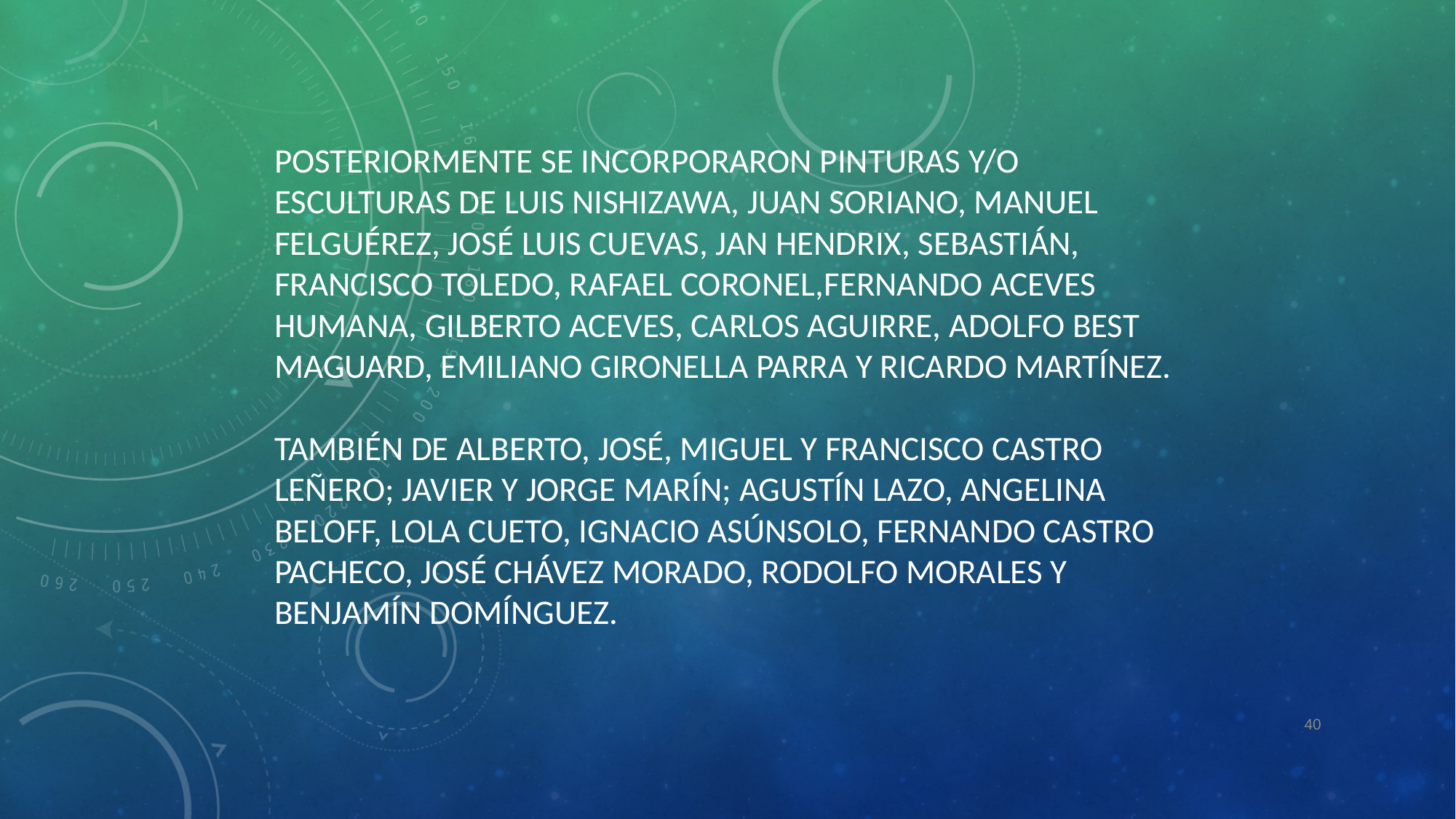

# Posteriormente se incorporaron pinturas y/o esculturas de Luis Nishizawa, Juan Soriano, Manuel Felguérez, José Luis Cuevas, Jan Hendrix, Sebastián, Francisco Toledo, Rafael Coronel,Fernando Aceves Humana, Gilberto Aceves, Carlos Aguirre, Adolfo Best Maguard, Emiliano Gironella Parra y Ricardo Martínez. También de Alberto, José, Miguel y Francisco Castro Leñero; Javier y Jorge Marín; Agustín Lazo, Angelina Beloff, Lola Cueto, Ignacio Asúnsolo, Fernando Castro Pacheco, José Chávez Morado, Rodolfo Morales y Benjamín Domínguez.
40